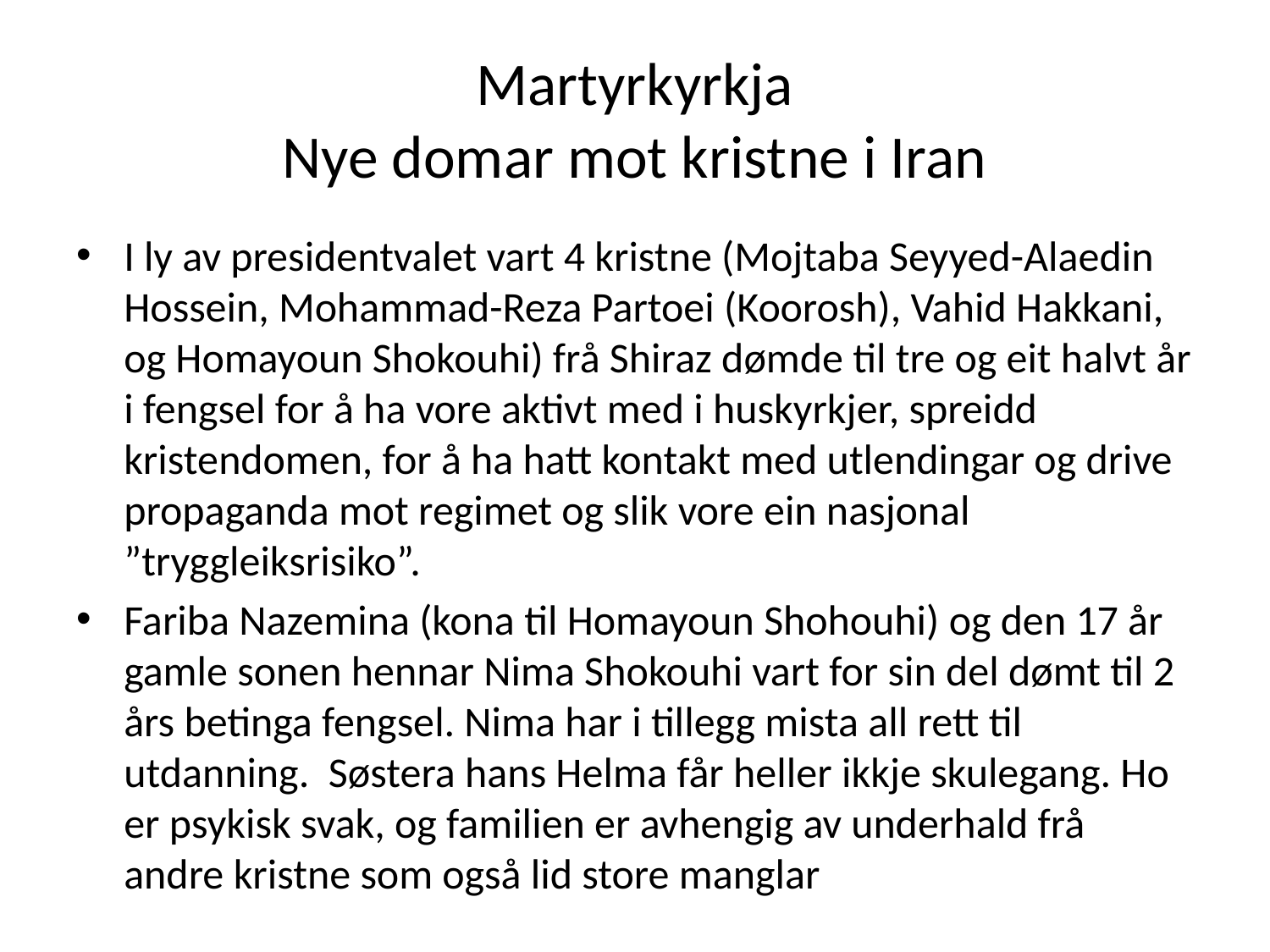

# Martyrkyrkja Nye domar mot kristne i Iran
I ly av presidentvalet vart 4 kristne (Mojtaba Seyyed-Alaedin Hossein, Mohammad-Reza Partoei (Koorosh), Vahid Hakkani, og Homayoun Shokouhi) frå Shiraz dømde til tre og eit halvt år i fengsel for å ha vore aktivt med i huskyrkjer, spreidd kristendomen, for å ha hatt kontakt med utlendingar og drive propaganda mot regimet og slik vore ein nasjonal ”tryggleiksrisiko”.
Fariba Nazemina (kona til Homayoun Shohouhi) og den 17 år gamle sonen hennar Nima Shokouhi vart for sin del dømt til 2 års betinga fengsel. Nima har i tillegg mista all rett til utdanning.  Søstera hans Helma får heller ikkje skulegang. Ho er psykisk svak, og familien er avhengig av underhald frå andre kristne som også lid store manglar